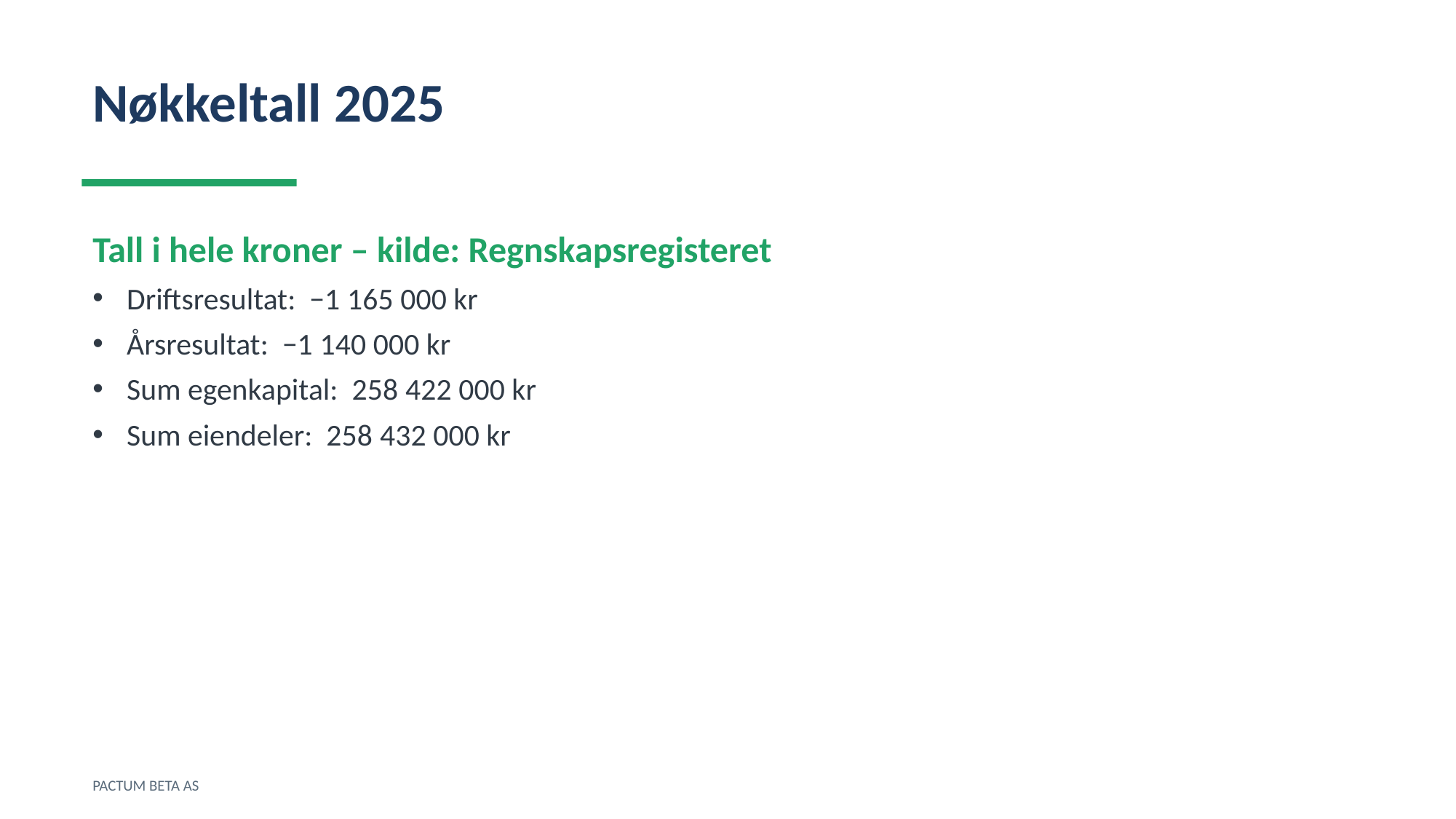

Nøkkeltall 2025

Tall i hele kroner – kilde: Regnskapsregisteret
Driftsresultat:  −1 165 000 kr
Årsresultat:  −1 140 000 kr
Sum egenkapital:  258 422 000 kr
Sum eiendeler:  258 432 000 kr
PACTUM BETA AS